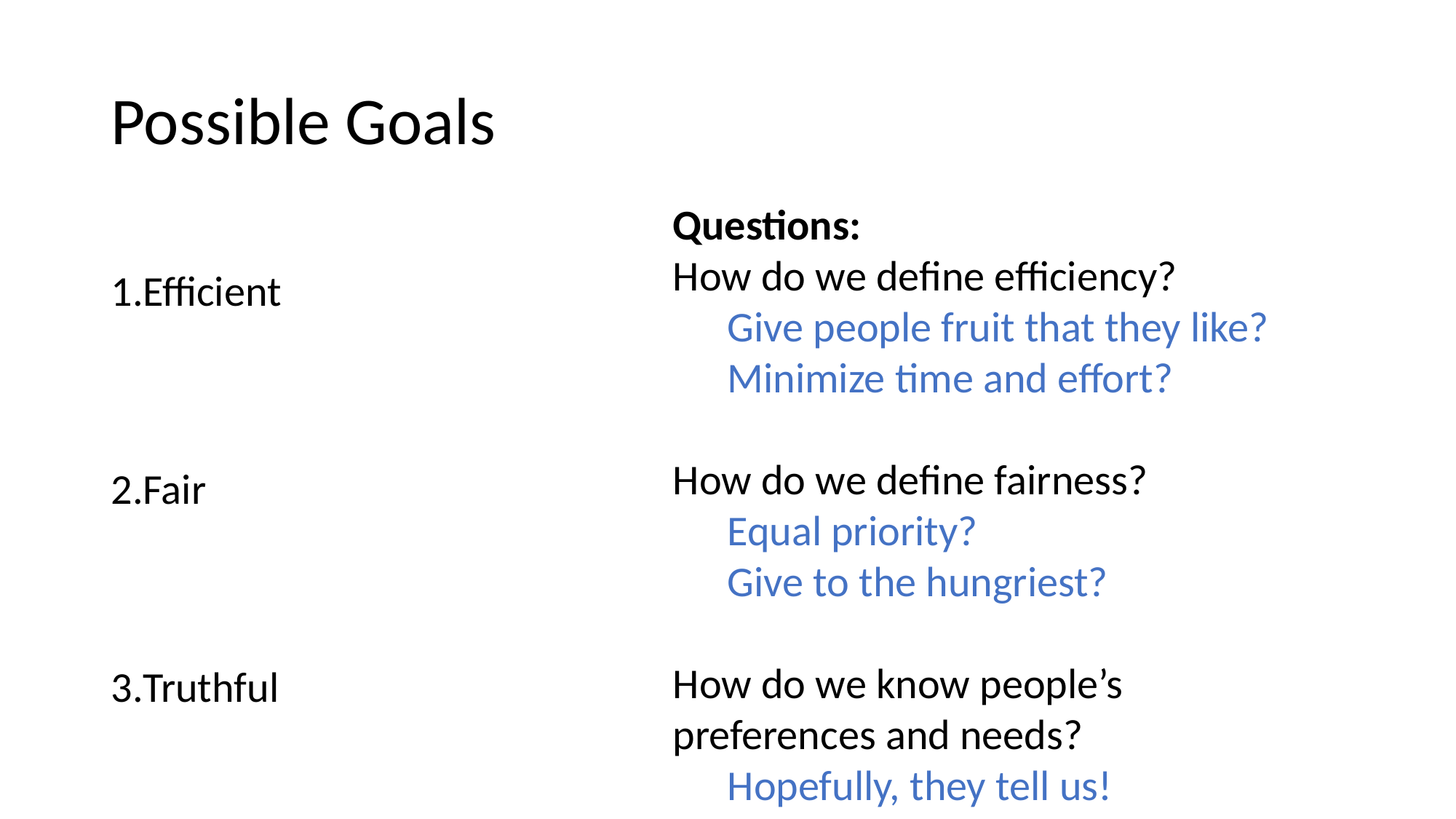

# Possible Goals

Efficient

Fair

Truthful

Questions:
How do we define efficiency?
Give people fruit that they like?
Minimize time and effort?

How do we define fairness?
Equal priority?
Give to the hungriest?

How do we know people’s preferences and needs?
Hopefully, they tell us!